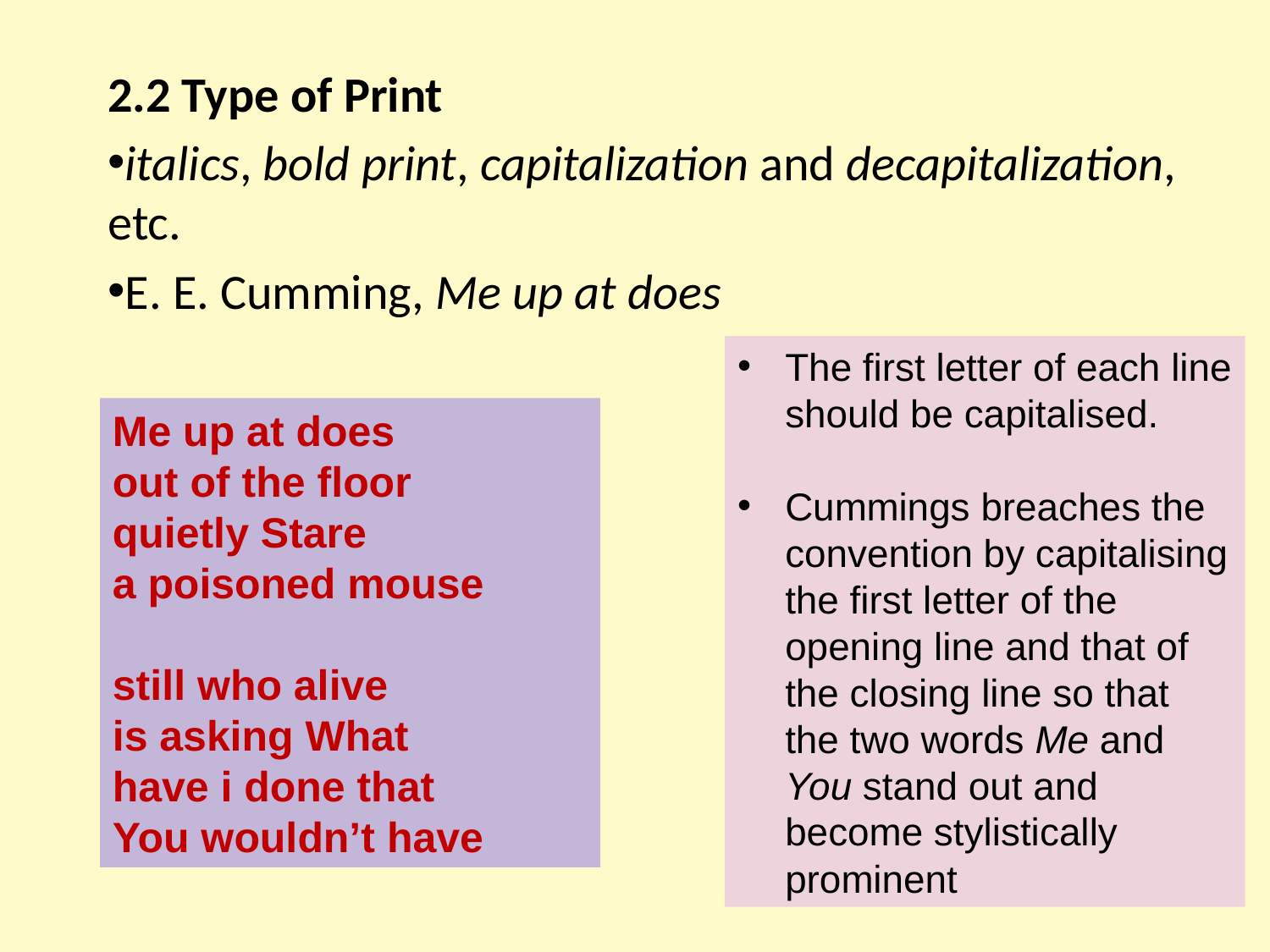

2.2 Type of Print
italics, bold print, capitalization and decapitalization, etc.
E. E. Cumming, Me up at does

The first letter of each line should be capitalised.

Cummings breaches the convention by capitalising the first letter of the opening line and that of the closing line so that the two words Me and You stand out and become stylistically prominent
Me up at does
out of the floor
quietly Stare
a poisoned mouse

still who alive
is asking What
have i done that
You wouldn’t have